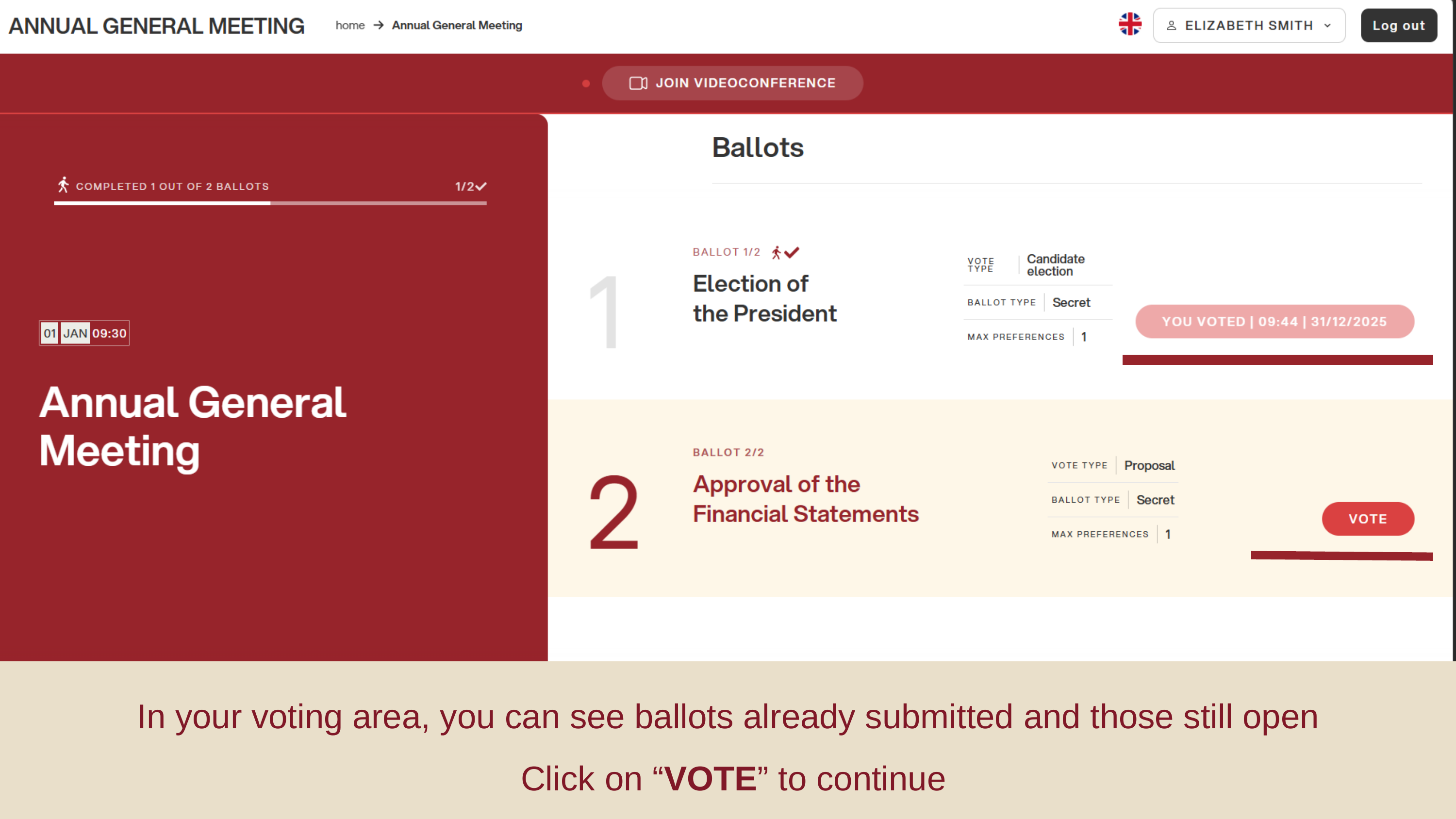

In your voting area, you can see ballots already submitted and those still open

 Click on “VOTE” to continue